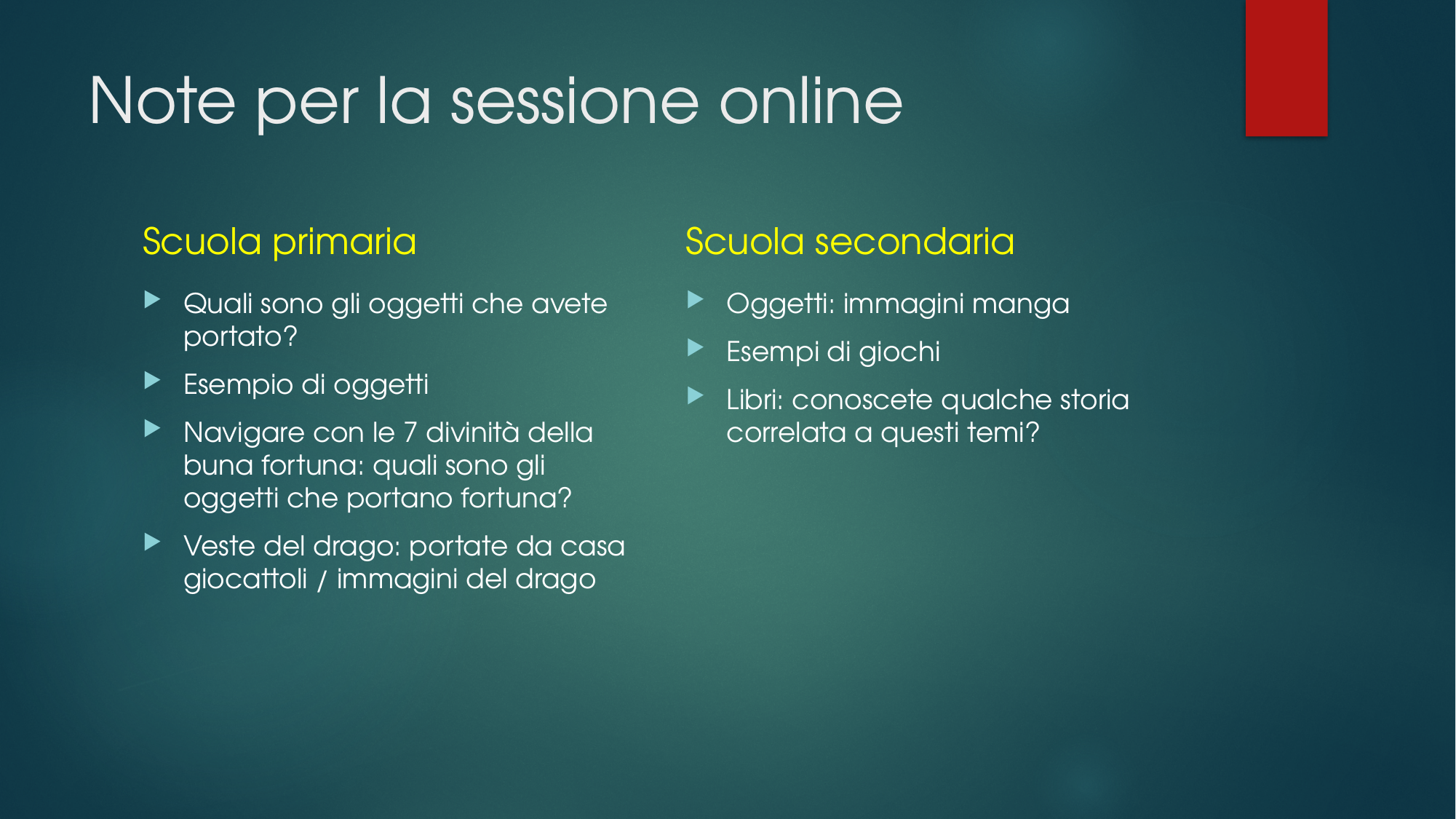

# Note per la sessione online
Scuola primaria
Scuola secondaria
Quali sono gli oggetti che avete portato?
Esempio di oggetti
Navigare con le 7 divinità della buna fortuna: quali sono gli oggetti che portano fortuna?
Veste del drago: portate da casa giocattoli / immagini del drago
Oggetti: immagini manga
Esempi di giochi
Libri: conoscete qualche storia correlata a questi temi?